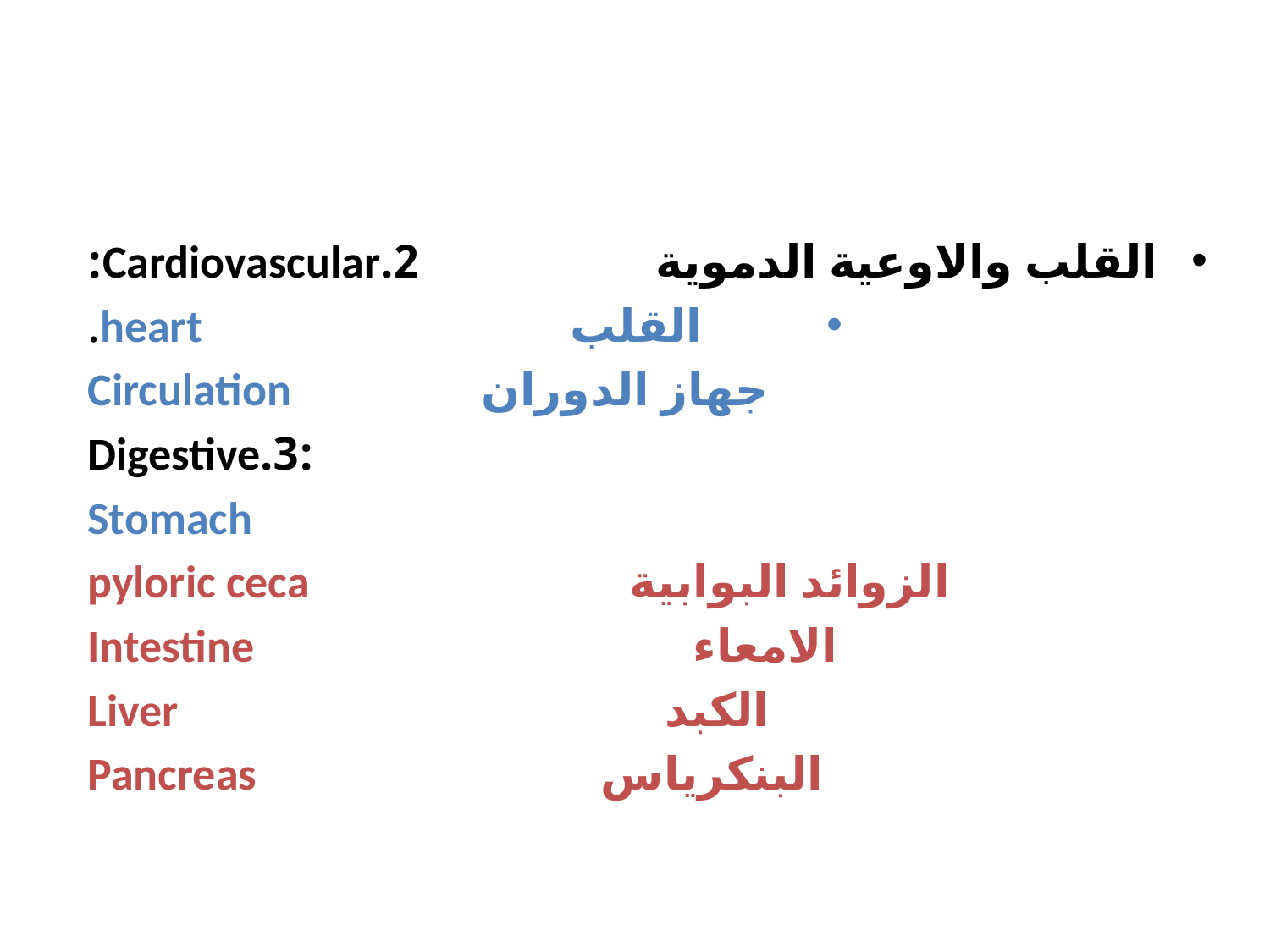

#
القلب والاوعية الدموية                    2.Cardiovascular:
القلب                               heart.
 جهاز الدوران                Circulation
:3.Digestive
Stomach
     الزوائد البوابية                           pyloric ceca
الامعاء                                     Intestine
 الكبد                                         Liver
 البنكرياس                             Pancreas